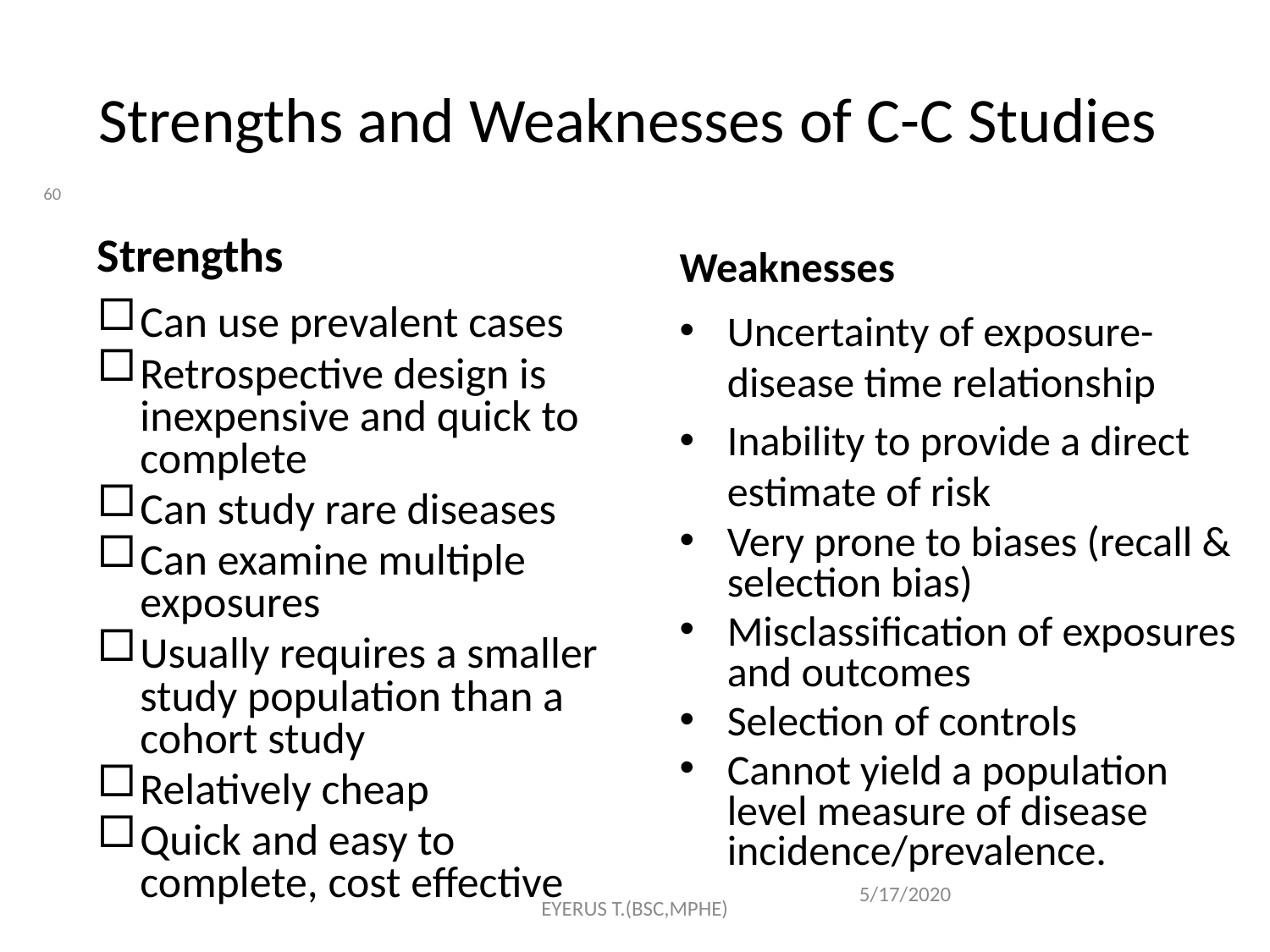

# Strengths and Weaknesses of C-C Studies
60
Weaknesses
Strengths
Can use prevalent cases
Retrospective design is inexpensive and quick to complete
Can study rare diseases
Can examine multiple exposures
Usually requires a smaller study population than a cohort study
Relatively cheap
Quick and easy to complete, cost effective

Uncertainty of exposure-disease time relationship
Inability to provide a direct estimate of risk
Very prone to biases (recall & selection bias)
Misclassification of exposures and outcomes
Selection of controls
Cannot yield a population level measure of disease incidence/prevalence.

5/17/2020
EYERUS T.(BSC,MPHE)